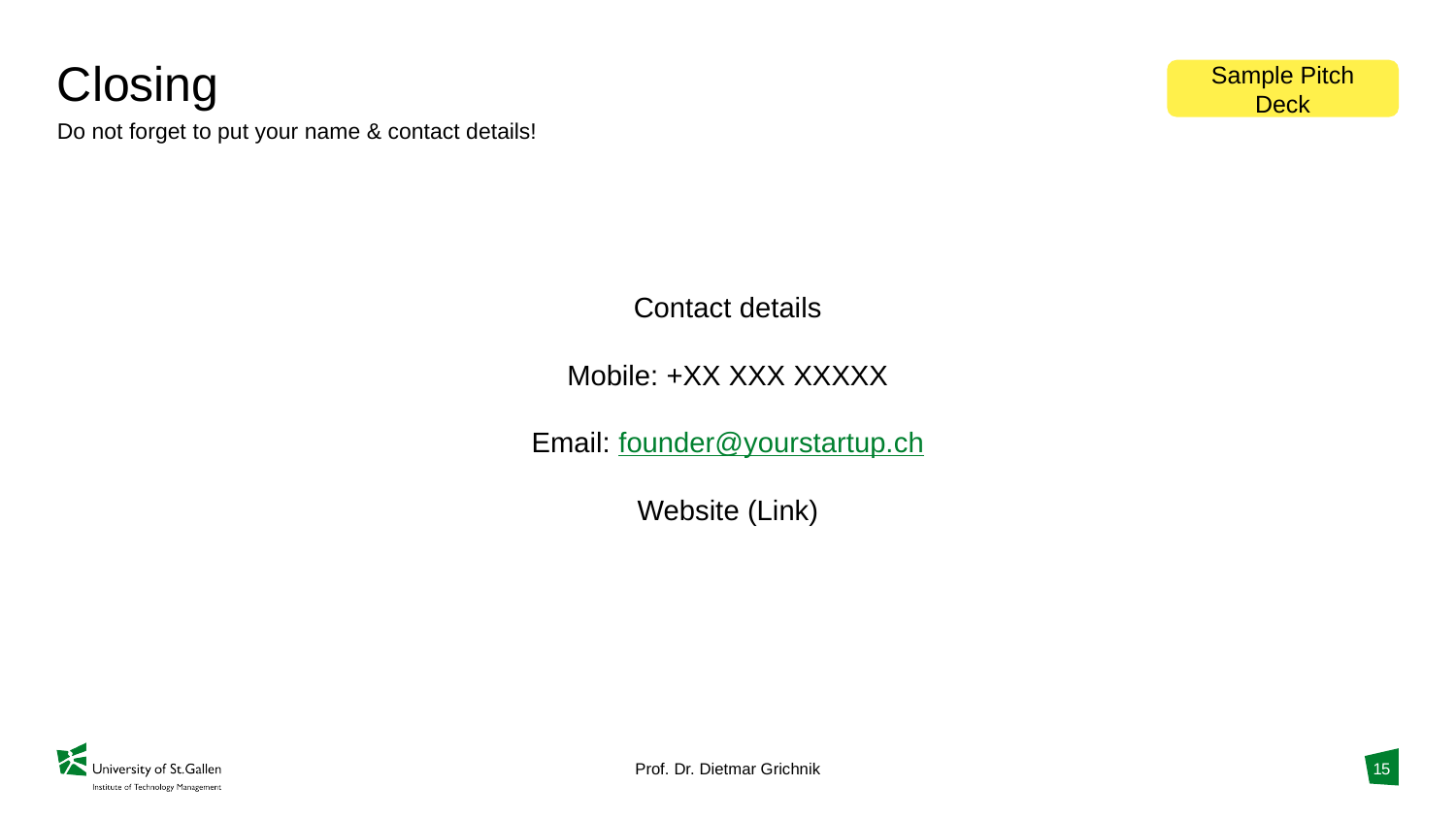

Sample Pitch Deck
# Closing
Do not forget to put your name & contact details!
Contact details
Mobile: +XX XXX XXXXX
Email: founder@yourstartup.ch

Website (Link)
15